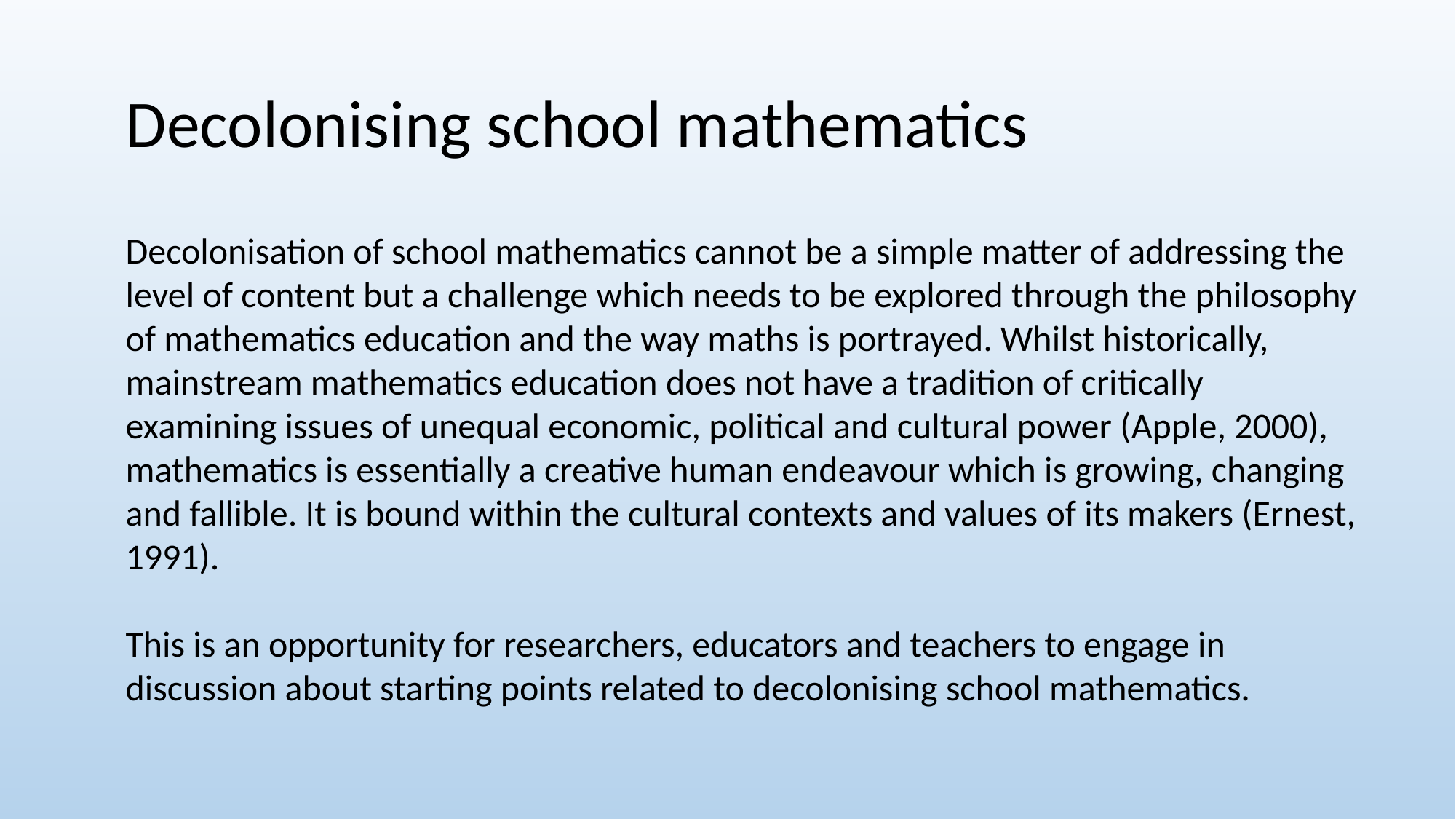

# Decolonising school mathematics
Decolonisation of school mathematics cannot be a simple matter of addressing the level of content but a challenge which needs to be explored through the philosophy of mathematics education and the way maths is portrayed. Whilst historically, mainstream mathematics education does not have a tradition of critically examining issues of unequal economic, political and cultural power (Apple, 2000), mathematics is essentially a creative human endeavour which is growing, changing and fallible. It is bound within the cultural contexts and values of its makers (Ernest, 1991).
This is an opportunity for researchers, educators and teachers to engage in discussion about starting points related to decolonising school mathematics.